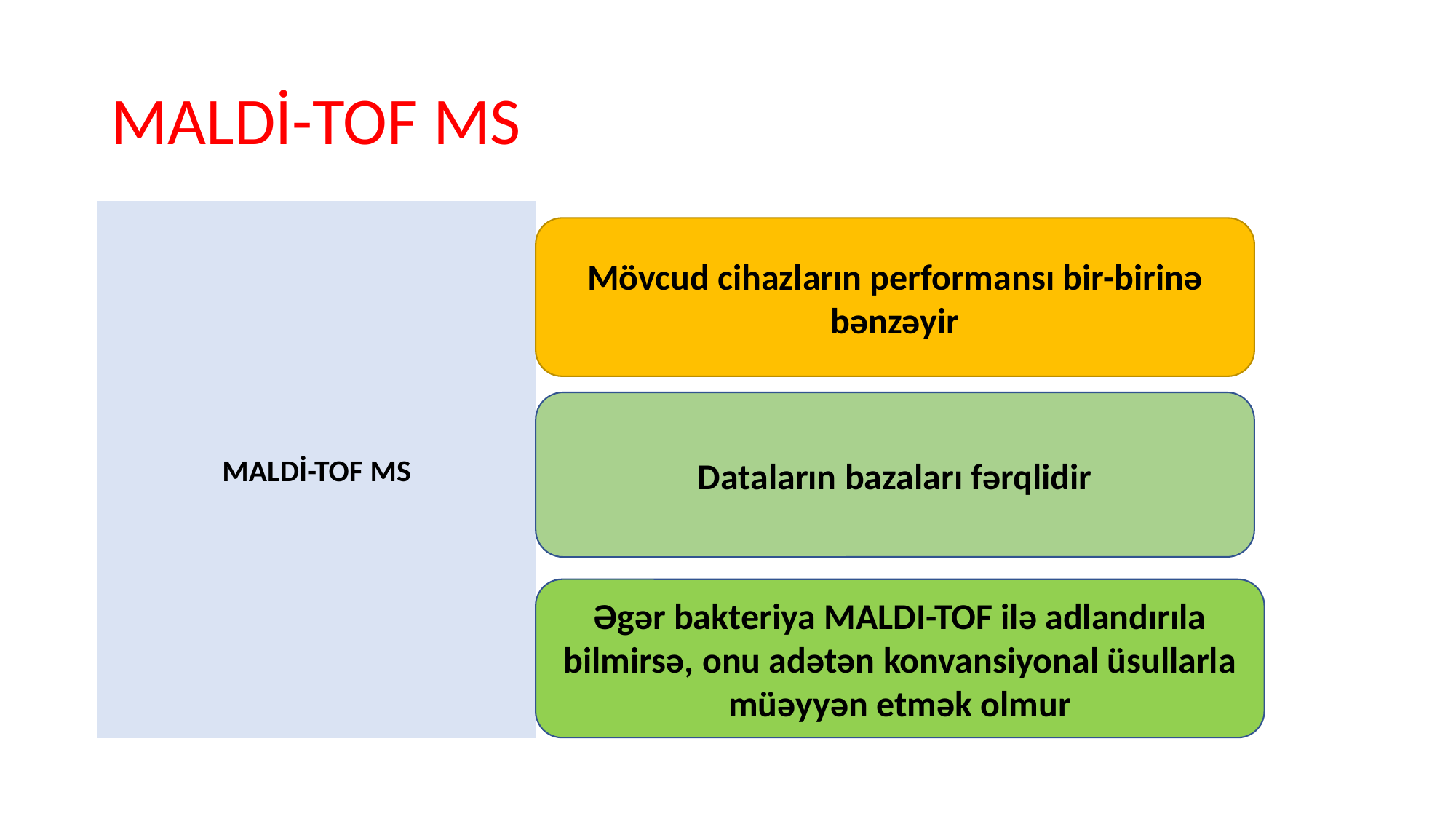

# MALDİ-TOF MS
MALDİ-TOF MS

Mövcud cihazların performansı bir-birinə bənzəyir
Dataların bazaları fərqlidir
Əgər bakteriya MALDI-TOF ilə adlandırıla bilmirsə, onu adətən konvansiyonal üsullarla müəyyən etmək olmur